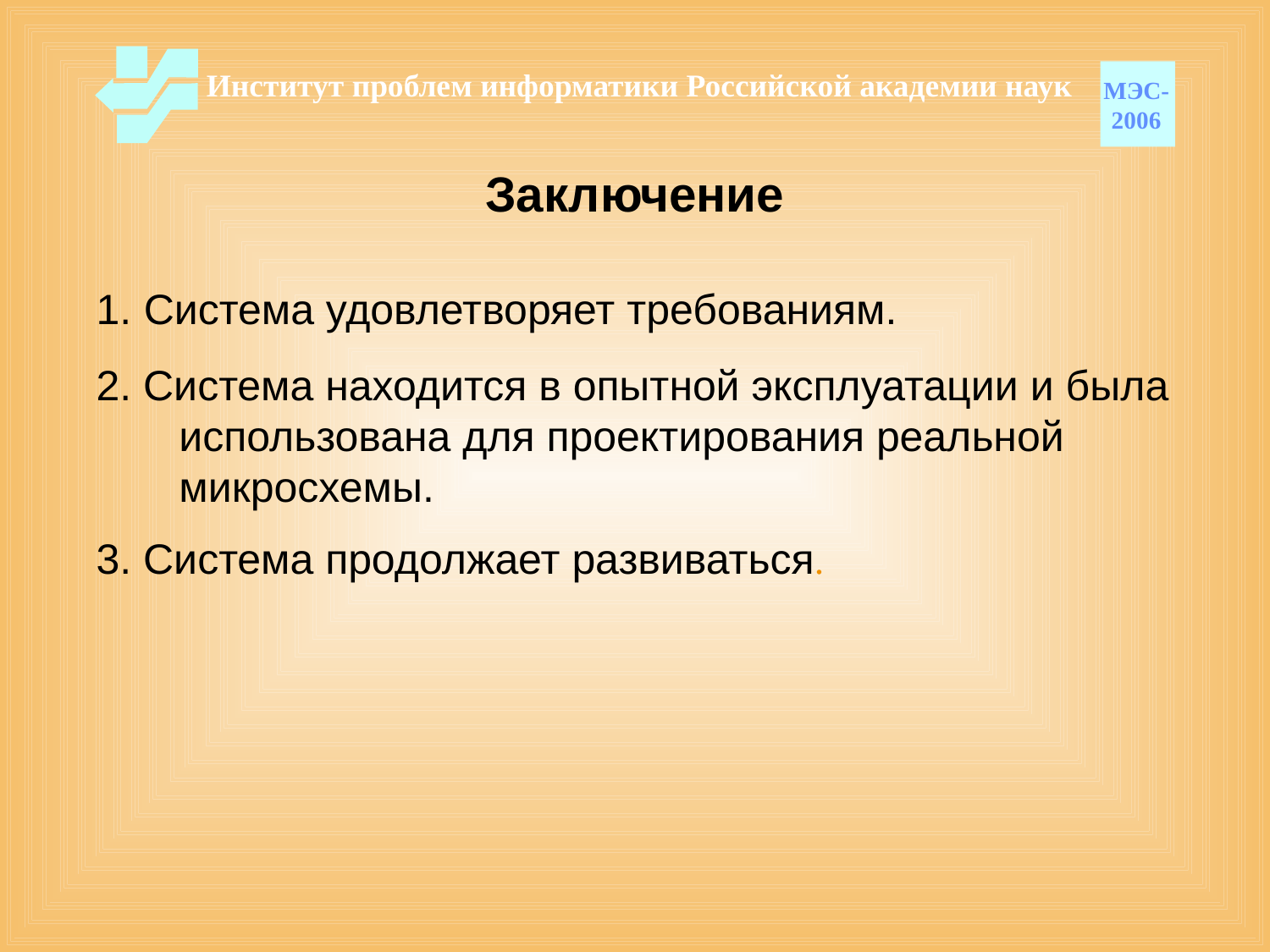

Институт проблем информатики Российской академии наук
МЭС-
2006

Заключение
Система удовлетворяет требованиям.
2. Система находится в опытной эксплуатации и была
       использована для проектирования реальной
       микросхемы.
3. Система продолжает развиваться.